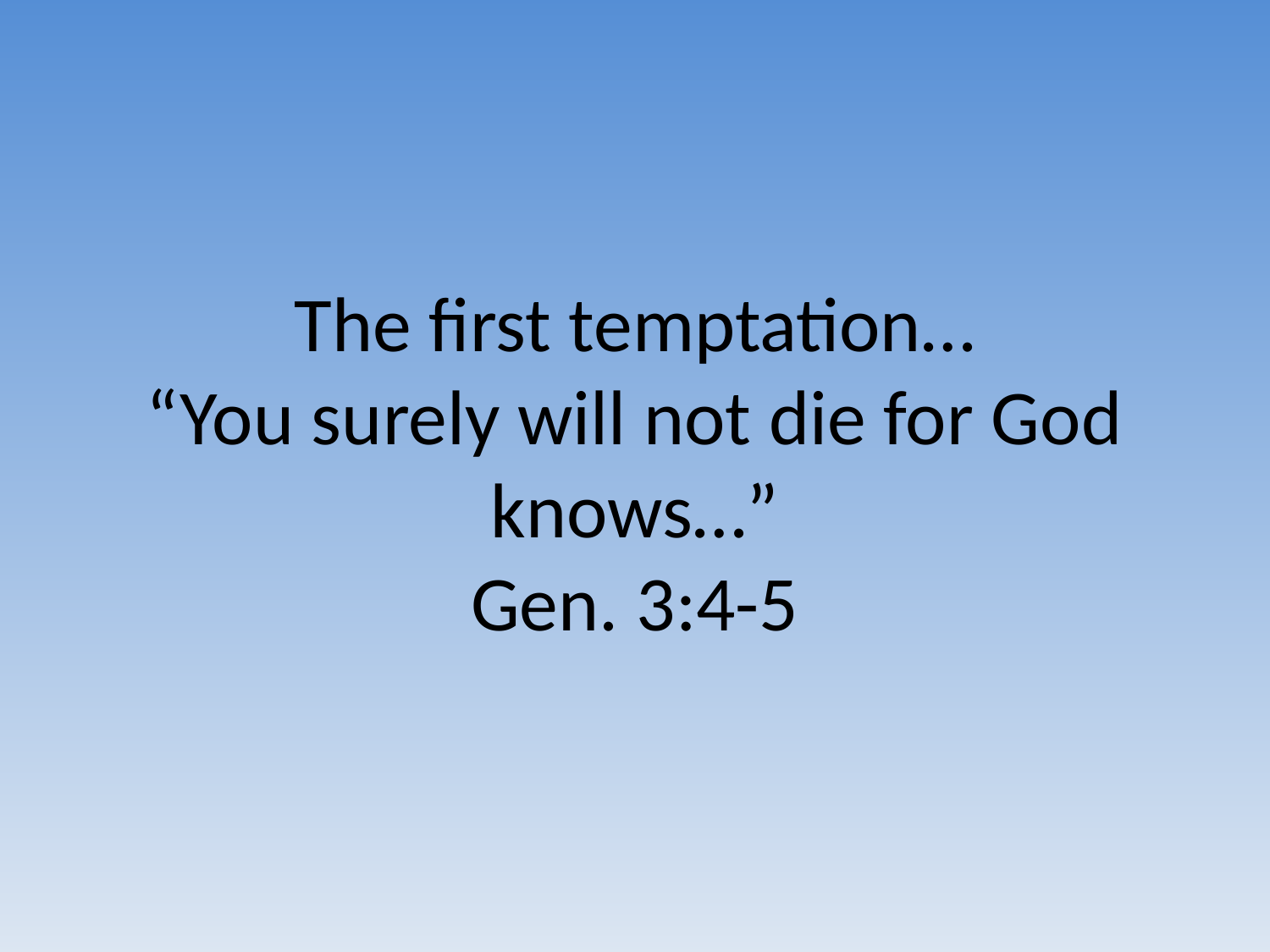

# The first temptation… “You surely will not die for God knows…” Gen. 3:4-5